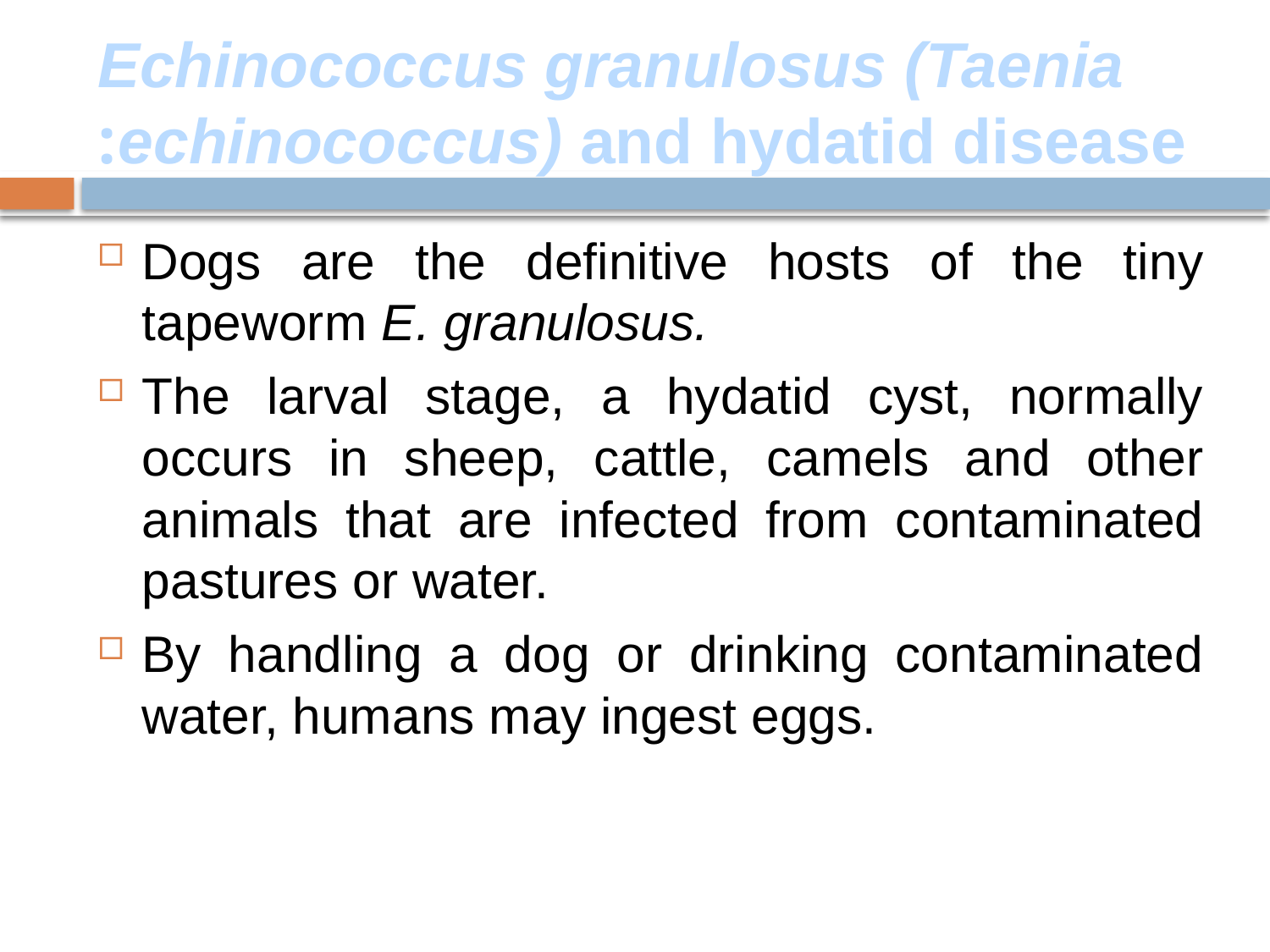

# Echinococcus granulosus (Taenia echinococcus) and hydatid disease:
Dogs are the definitive hosts of the tiny tapeworm E. granulosus.
The larval stage, a hydatid cyst, normally occurs in sheep, cattle, camels and other animals that are infected from contaminated pastures or water.
By handling a dog or drinking contaminated water, humans may ingest eggs.